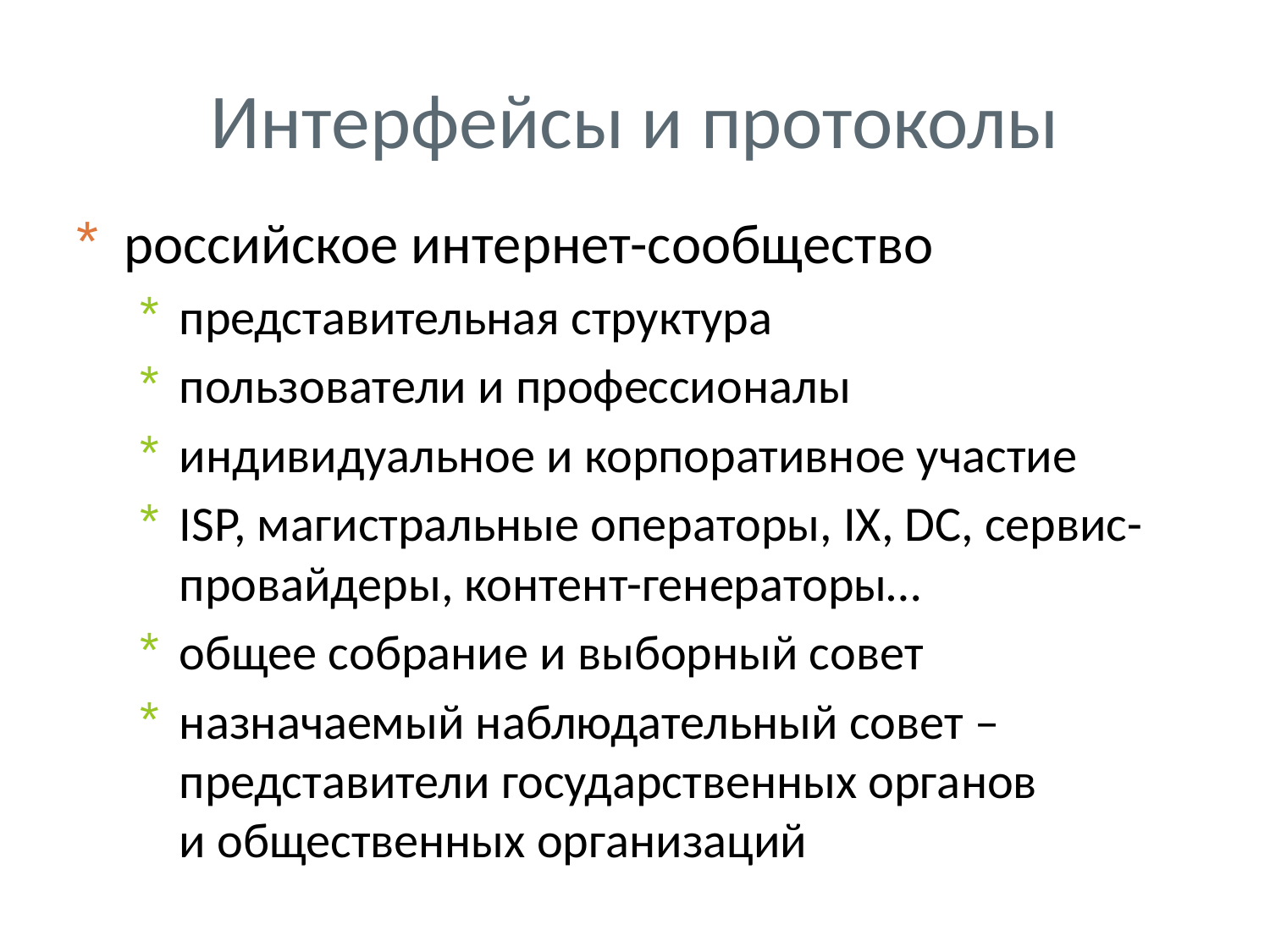

# Интерфейсы и протоколы
российское интернет-сообщество
представительная структура
пользователи и профессионалы
индивидуальное и корпоративное участие
ISP, магистральные операторы, IX, DC, сервис-провайдеры, контент-генераторы…
общее собрание и выборный совет
назначаемый наблюдательный совет –представители государственных органов
и общественных организаций